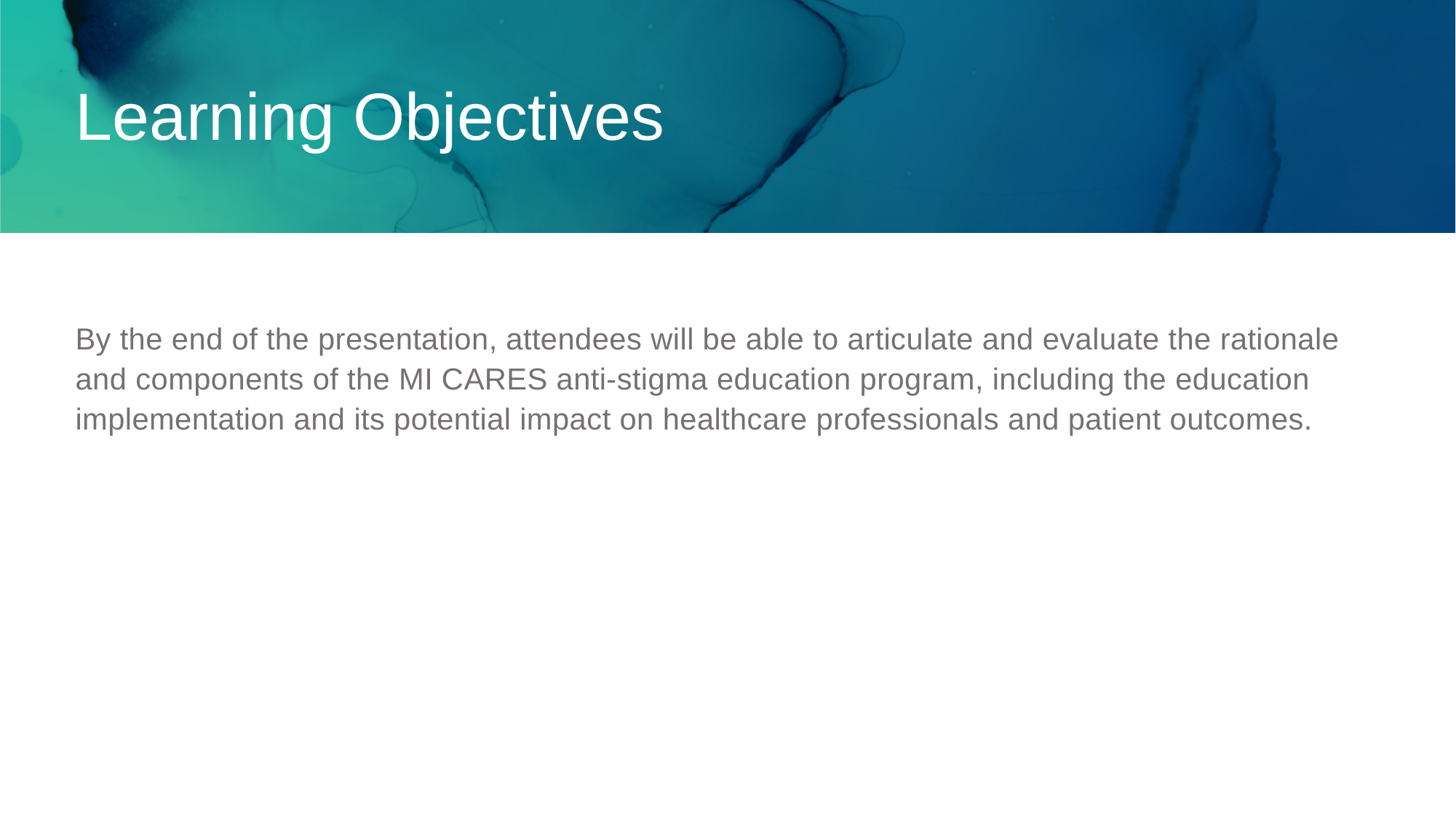

Learning Objectives
By the end of the presentation, attendees will be able to articulate and evaluate the rationale and components of the MI CARES anti-stigma education program, including the education implementation and its potential impact on healthcare professionals and patient outcomes.